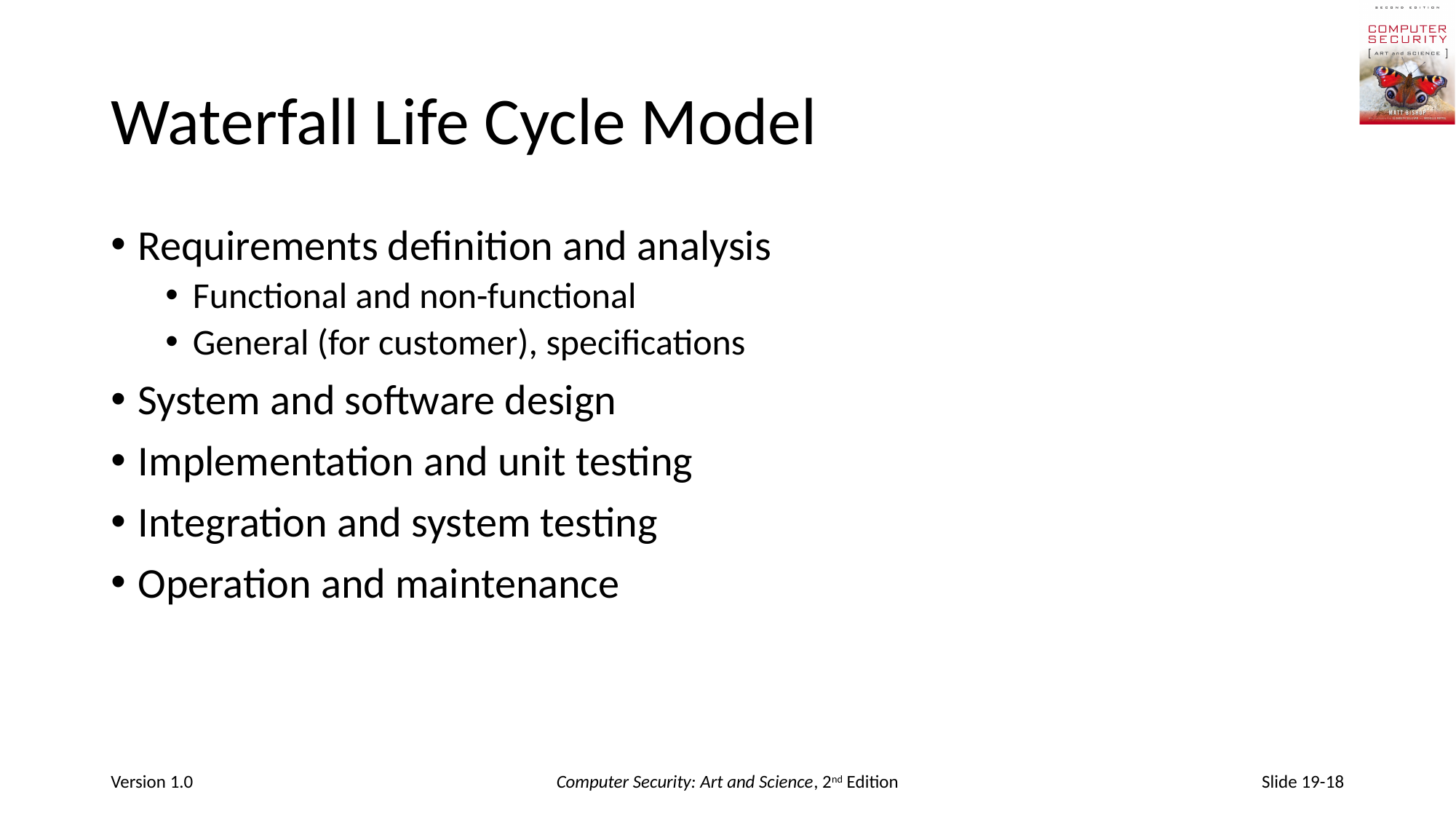

# Waterfall Life Cycle Model
Requirements definition and analysis
Functional and non-functional
General (for customer), specifications
System and software design
Implementation and unit testing
Integration and system testing
Operation and maintenance
Version 1.0
Computer Security: Art and Science, 2nd Edition
Slide 19-18